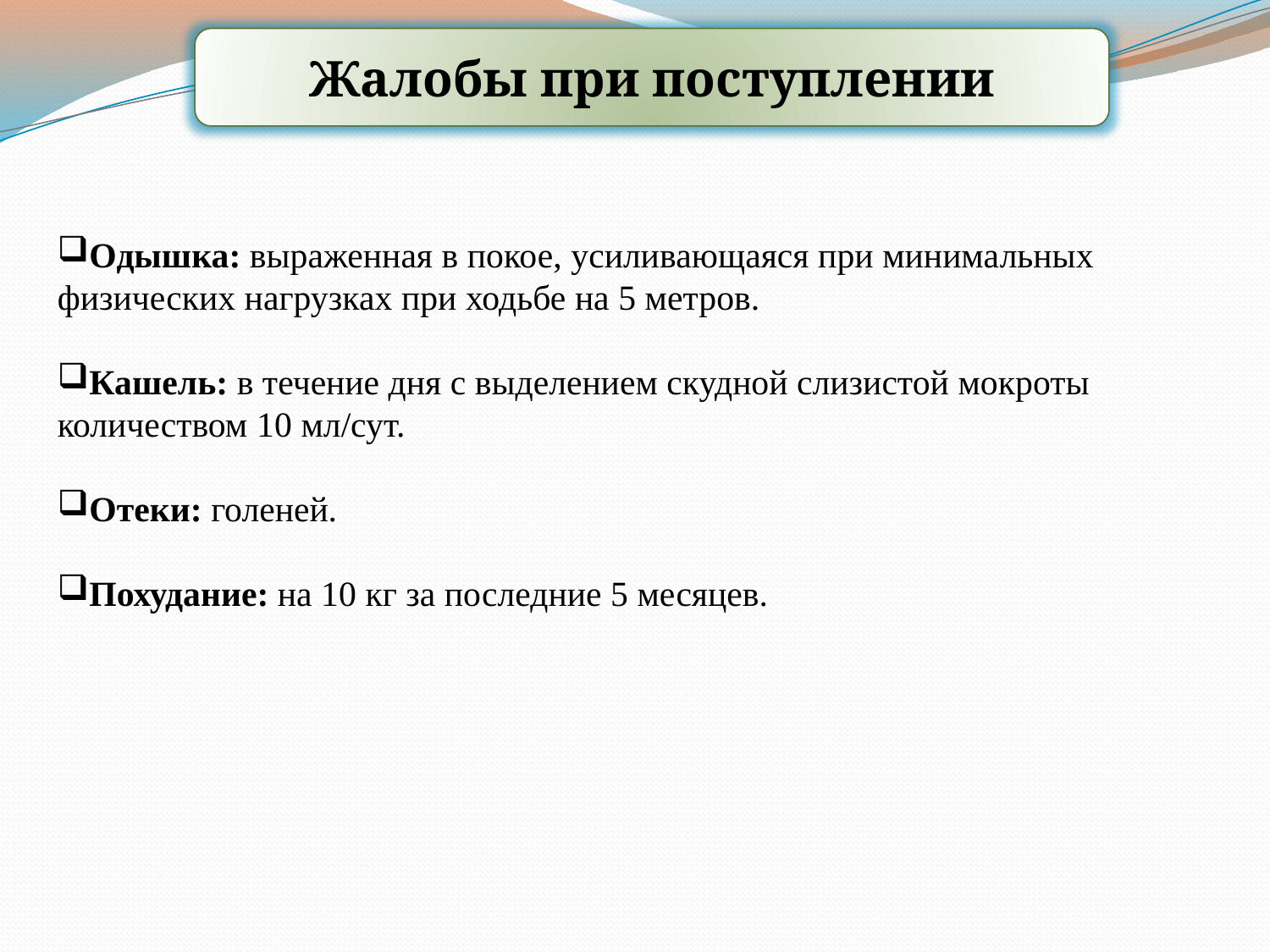

Жалобы при поступлении
Одышка: выраженная в покое, усиливающаяся при минимальных физических нагрузках при ходьбе на 5 метров.

Кашель: в течение дня с выделением скудной слизистой мокроты количеством 10 мл/сут.

Отеки: голеней.

Похудание: на 10 кг за последние 5 месяцев.